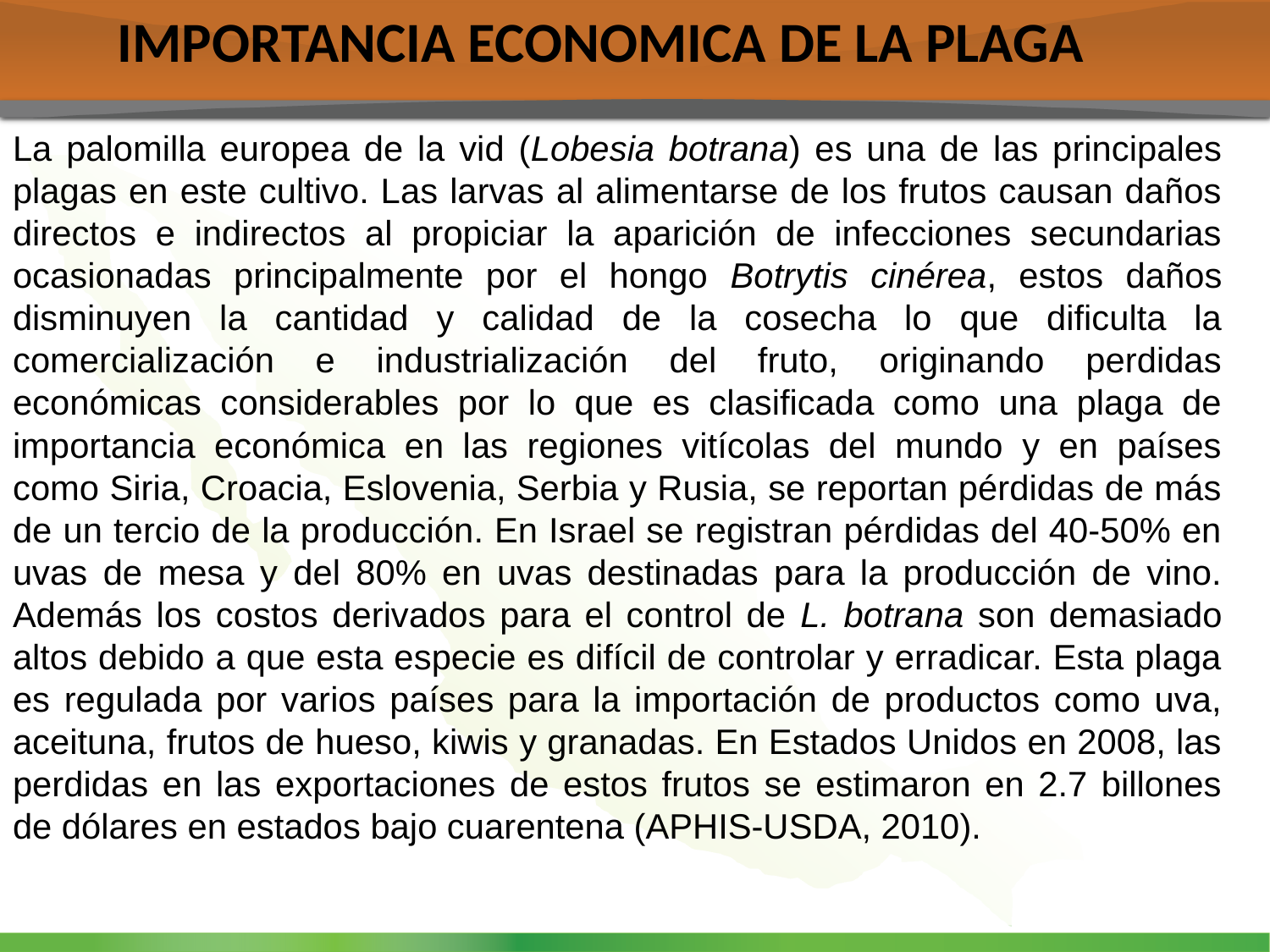

IMPORTANCIA ECONOMICA DE LA PLAGA
# La palomilla europea de la vid (Lobesia botrana) es una de las principales plagas en este cultivo. Las larvas al alimentarse de los frutos causan daños directos e indirectos al propiciar la aparición de infecciones secundarias ocasionadas principalmente por el hongo Botrytis cinérea, estos daños disminuyen la cantidad y calidad de la cosecha lo que dificulta la comercialización e industrialización del fruto, originando perdidas económicas considerables por lo que es clasificada como una plaga de importancia económica en las regiones vitícolas del mundo y en países como Siria, Croacia, Eslovenia, Serbia y Rusia, se reportan pérdidas de más de un tercio de la producción. En Israel se registran pérdidas del 40-50% en uvas de mesa y del 80% en uvas destinadas para la producción de vino. Además los costos derivados para el control de L. botrana son demasiado altos debido a que esta especie es difícil de controlar y erradicar. Esta plaga es regulada por varios países para la importación de productos como uva, aceituna, frutos de hueso, kiwis y granadas. En Estados Unidos en 2008, las perdidas en las exportaciones de estos frutos se estimaron en 2.7 billones de dólares en estados bajo cuarentena (APHIS-USDA, 2010).